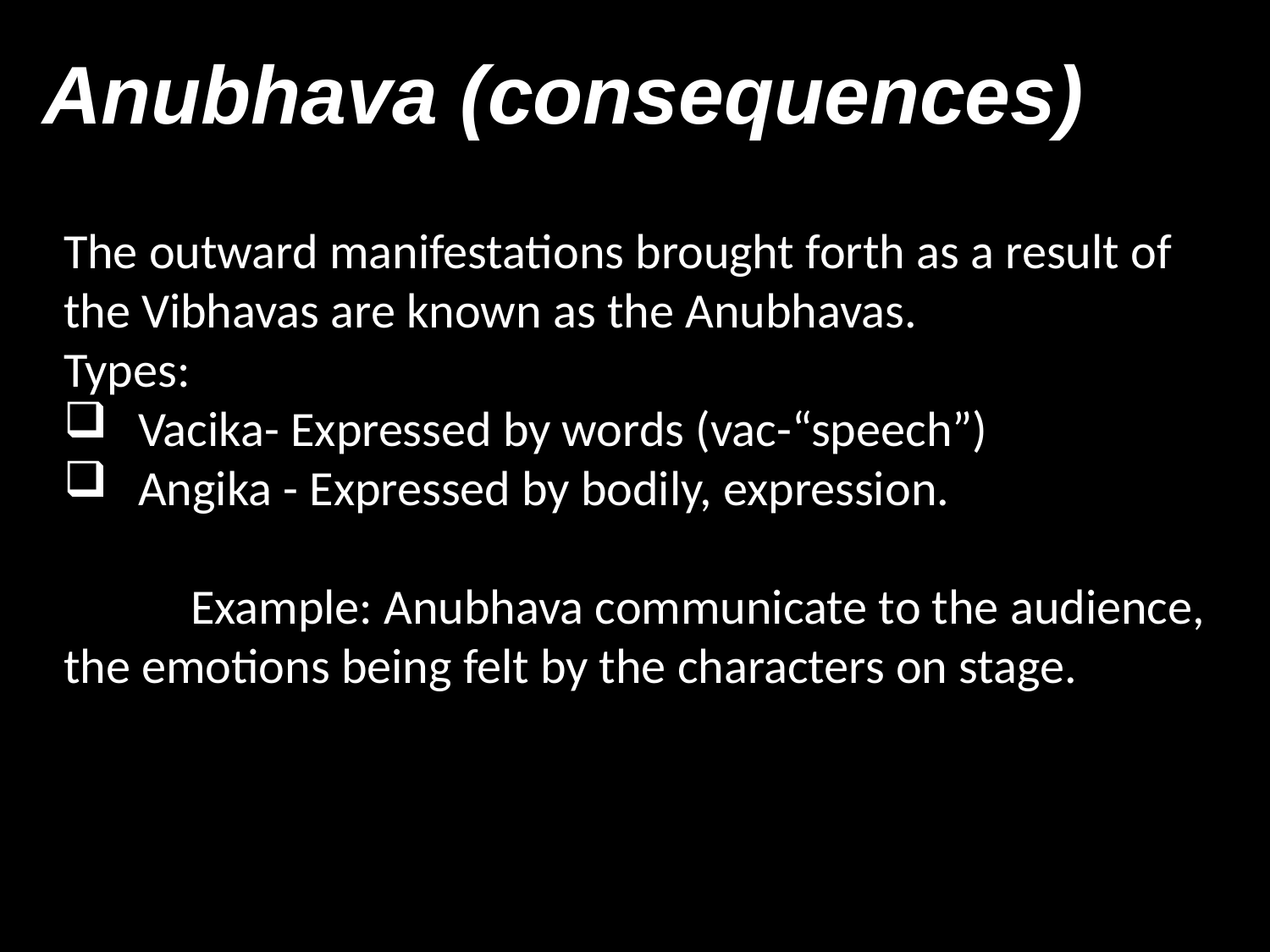

# Anubhava (consequences)
The outward manifestations brought forth as a result of the Vibhavas are known as the Anubhavas.
Types:
 Vacika- Expressed by words (vac-“speech”)
 Angika - Expressed by bodily, expression.

	Example: Anubhava communicate to the audience, the emotions being felt by the characters on stage.